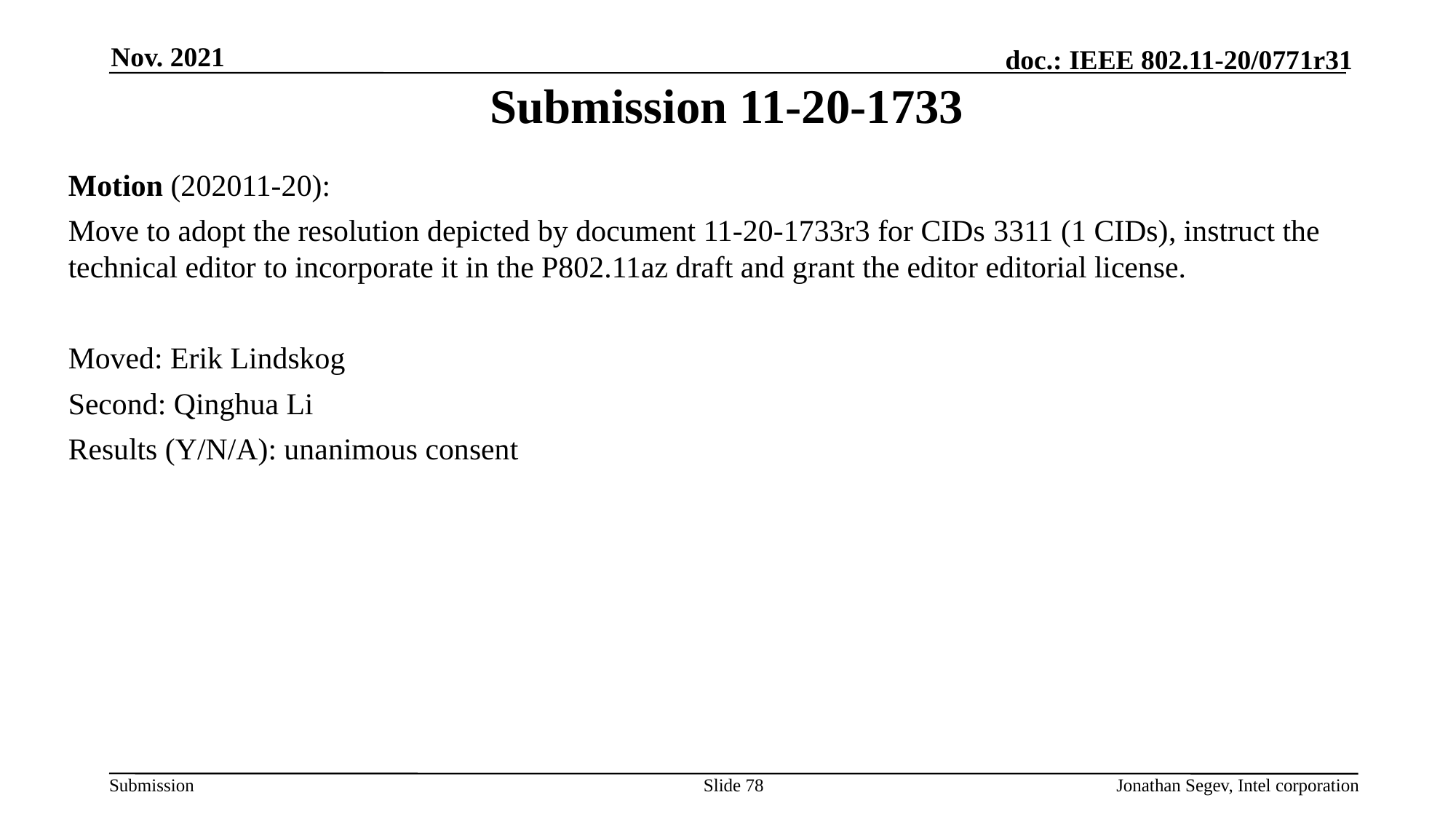

Nov. 2021
# Submission 11-20-1733
Motion (202011-20):
Move to adopt the resolution depicted by document 11-20-1733r3 for CIDs 3311 (1 CIDs), instruct the technical editor to incorporate it in the P802.11az draft and grant the editor editorial license.

Moved: Erik Lindskog
Second: Qinghua Li
Results (Y/N/A): unanimous consent

Slide 78
Jonathan Segev, Intel corporation